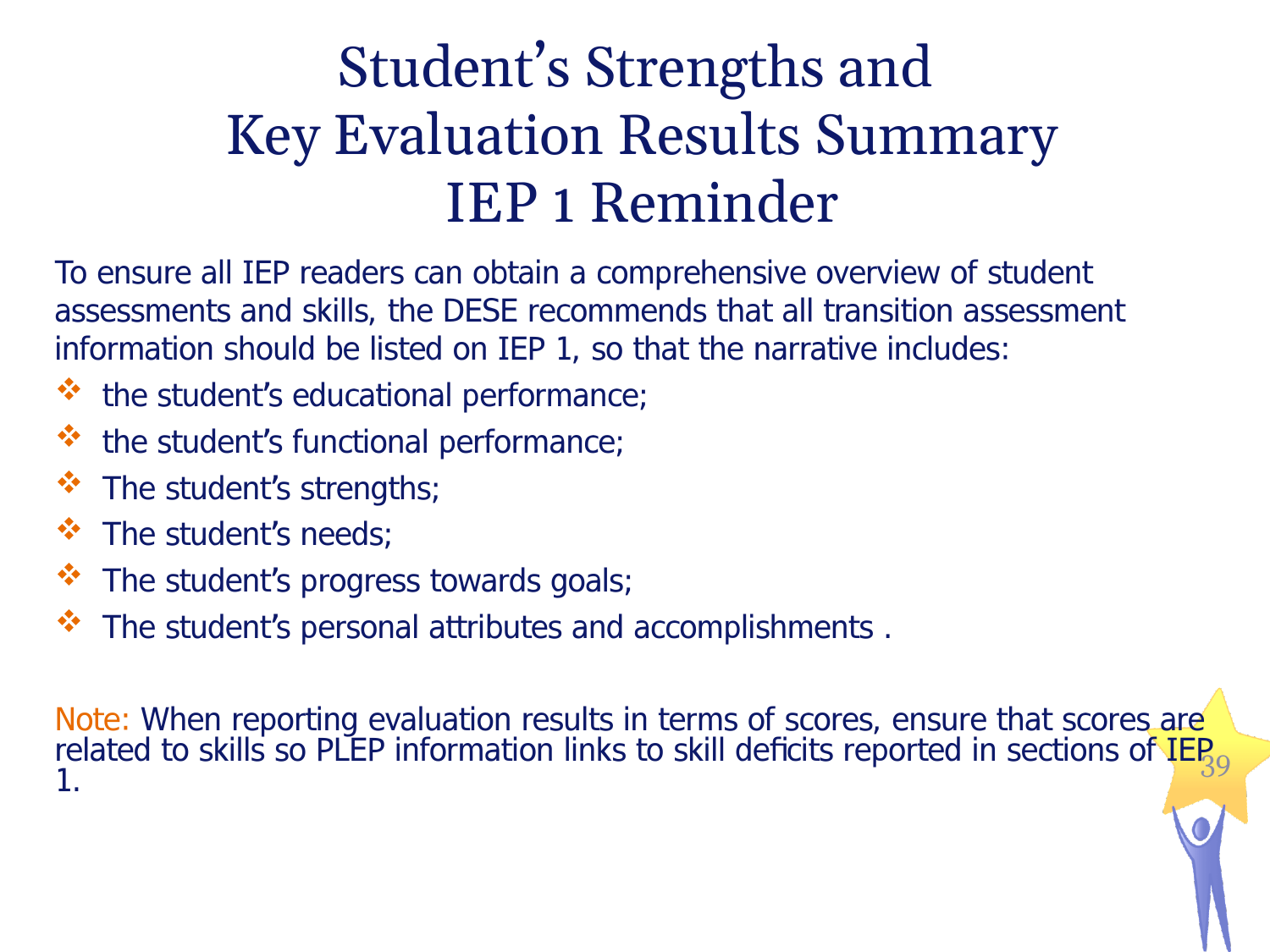

Student’s Strengths and
Key Evaluation Results Summary
IEP 1 Reminder
To ensure all IEP readers can obtain a comprehensive overview of student assessments and skills, the DESE recommends that all transition assessment information should be listed on IEP 1, so that the narrative includes:
the student’s educational performance;
the student’s functional performance;
The student’s strengths;
The student’s needs;
The student’s progress towards goals;
The student’s personal attributes and accomplishments .

Note: When reporting evaluation results in terms of scores, ensure that scores are related to skills so PLEP information links to skill deficits reported in sections of IEP 1.
39